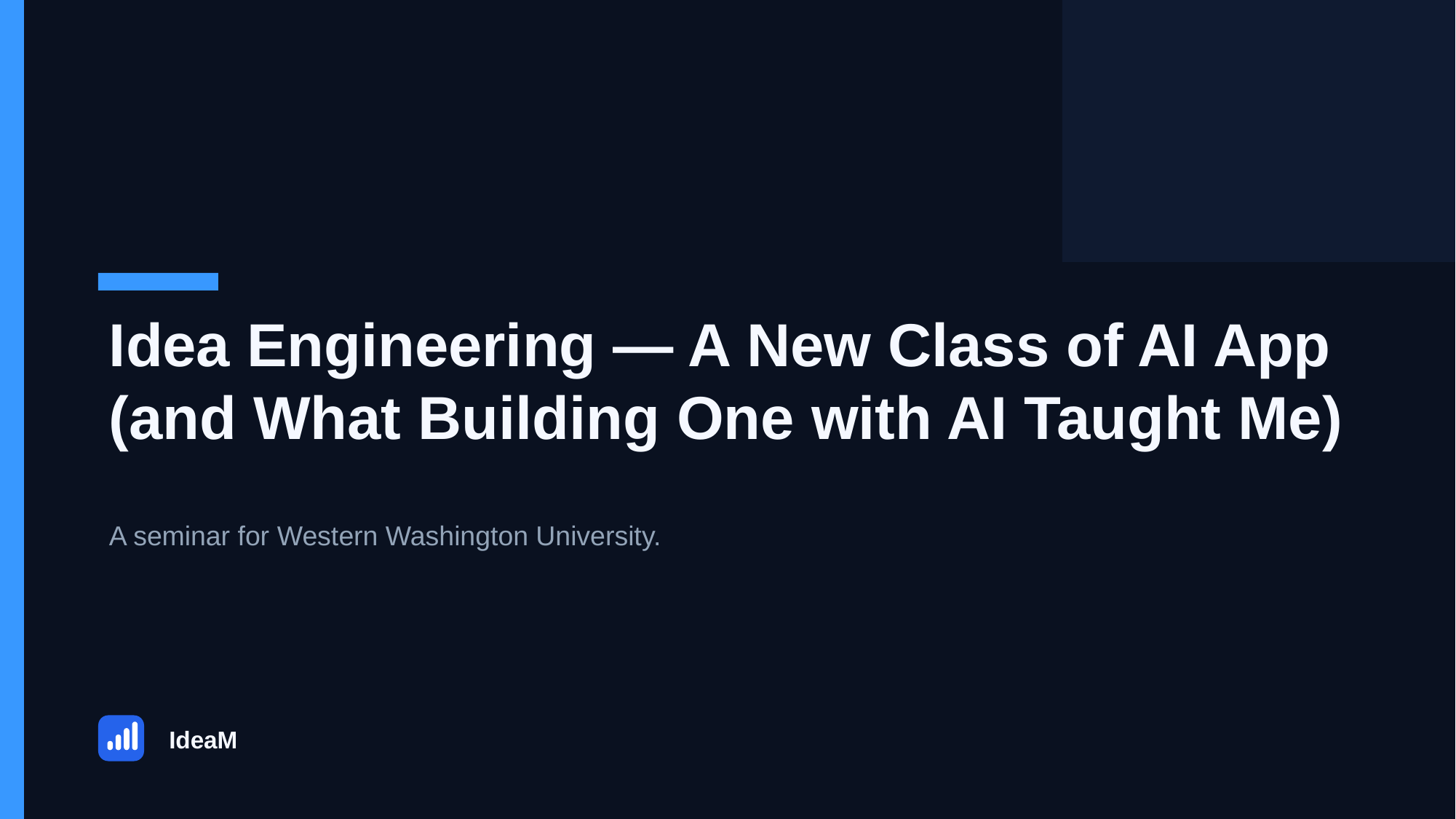

Idea Engineering — A New Class of AI App (and What Building One with AI Taught Me)
A seminar for Western Washington University.
IdeaM